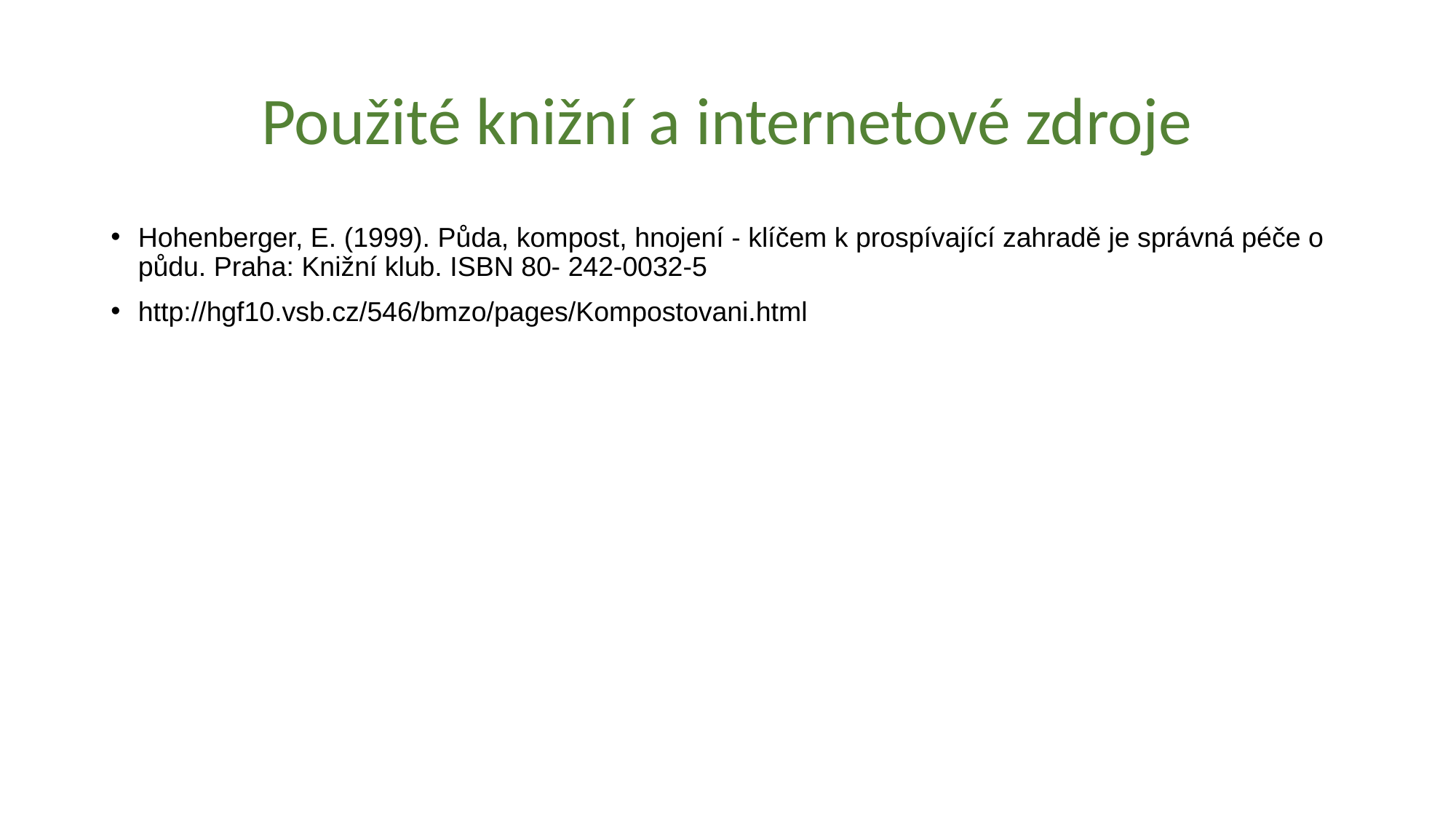

# Použité knižní a internetové zdroje
Hohenberger, E. (1999). Půda, kompost, hnojení - klíčem k prospívající zahradě je správná péče o půdu. Praha: Knižní klub. ISBN 80- 242-0032-5
http://hgf10.vsb.cz/546/bmzo/pages/Kompostovani.html